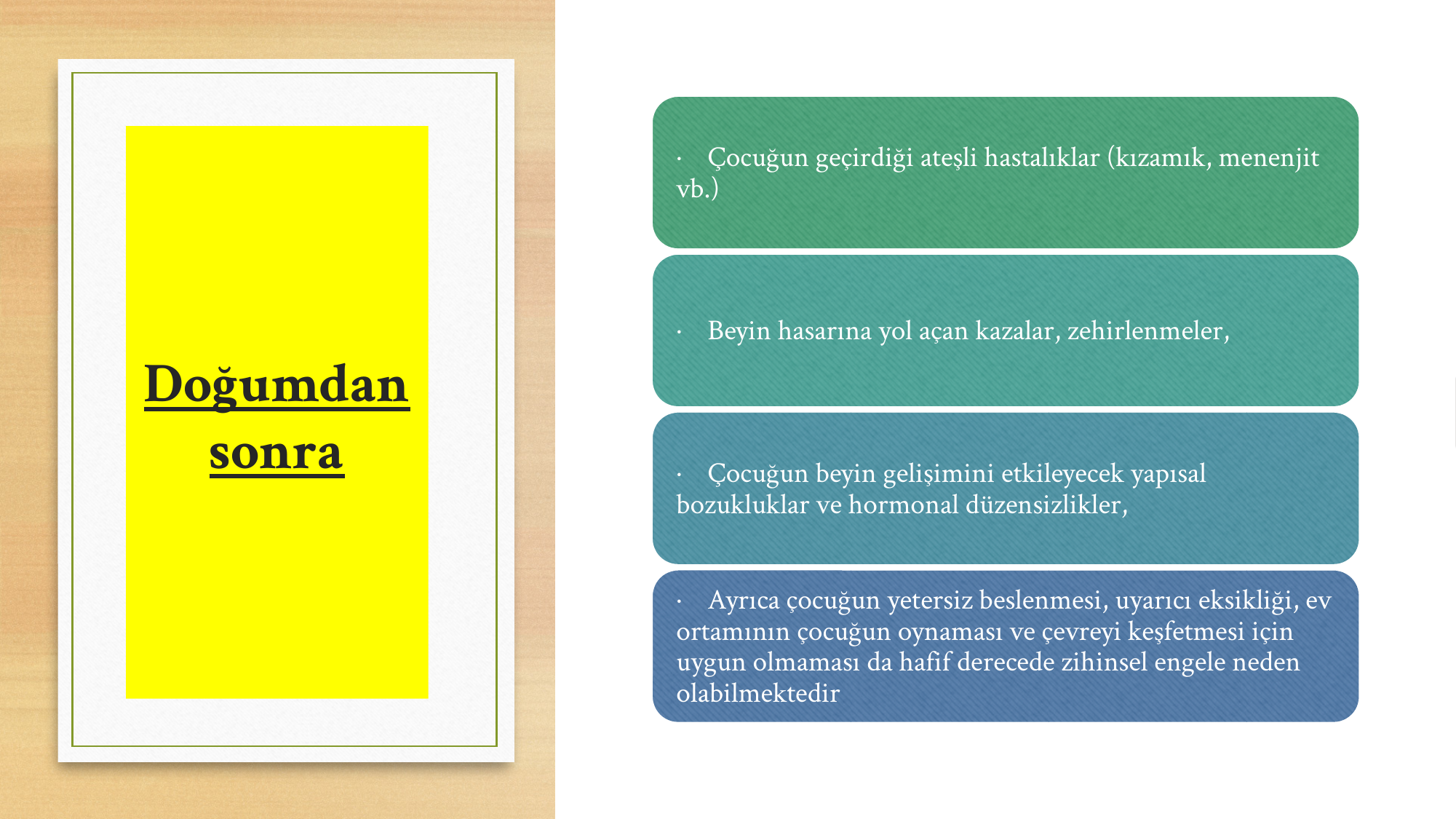

·    Çocuğun geçirdiği ateşli hastalıklar (kızamık, menenjit vb.)
·    Beyin hasarına yol açan kazalar, zehirlenmeler,
·    Çocuğun beyin gelişimini etkileyecek yapısal bozukluklar ve hormonal düzensizlikler,
·    Ayrıca çocuğun yetersiz beslenmesi, uyarıcı eksikliği, ev ortamının çocuğun oynaması ve çevreyi keşfetmesi için uygun olmaması da hafif derecede zihinsel engele neden olabilmektedir
# Doğumdan sonra